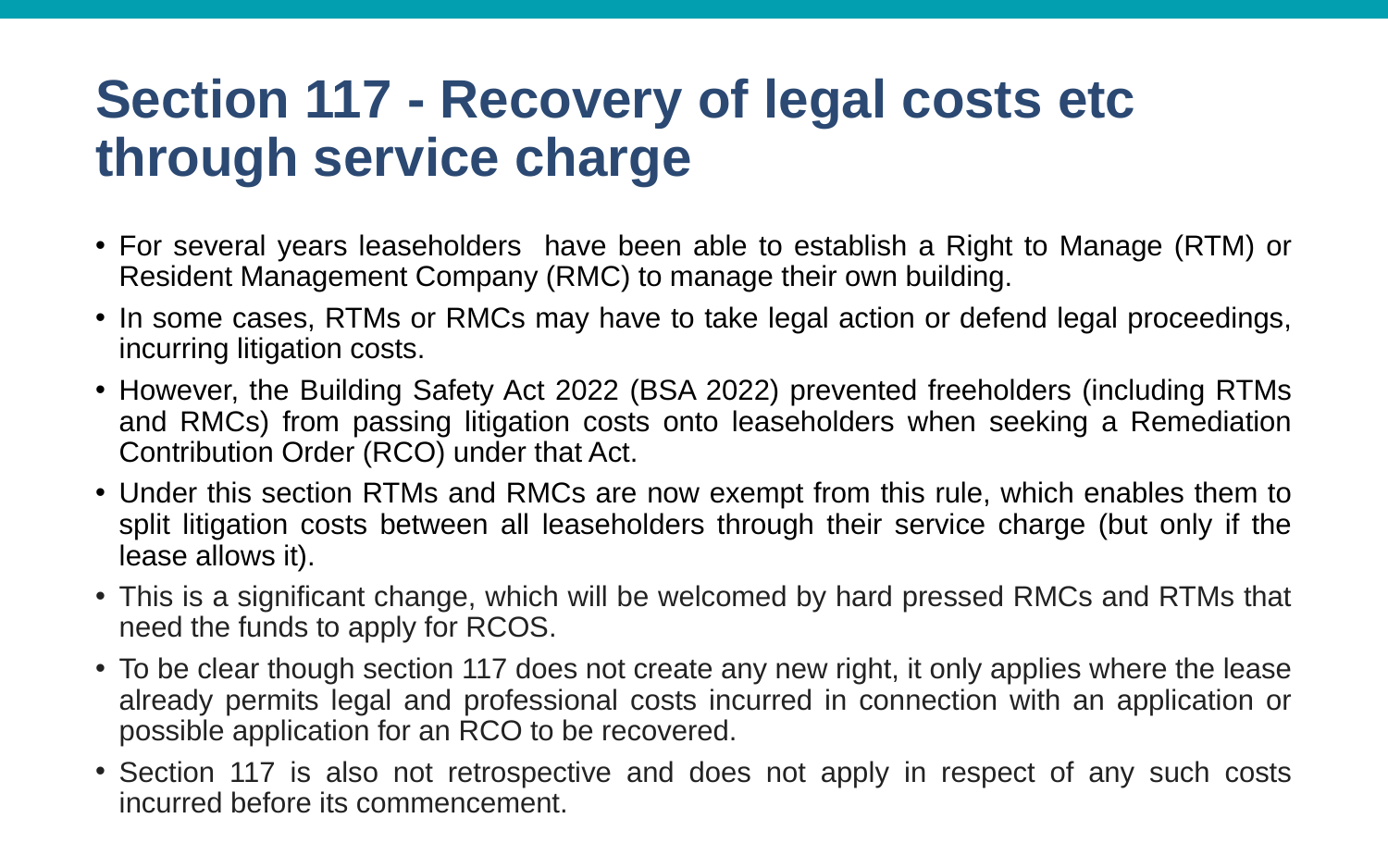

# Section 117 - Recovery of legal costs etc through service charge
For several years leaseholders  have been able to establish a Right to Manage (RTM) or Resident Management Company (RMC) to manage their own building.
In some cases, RTMs or RMCs may have to take legal action or defend legal proceedings, incurring litigation costs.
However, the Building Safety Act 2022 (BSA 2022) prevented freeholders (including RTMs and RMCs) from passing litigation costs onto leaseholders when seeking a Remediation Contribution Order (RCO) under that Act.
Under this section RTMs and RMCs are now exempt from this rule, which enables them to split litigation costs between all leaseholders through their service charge (but only if the lease allows it).
This is a significant change, which will be welcomed by hard pressed RMCs and RTMs that need the funds to apply for RCOS.
To be clear though section 117 does not create any new right, it only applies where the lease already permits legal and professional costs incurred in connection with an application or possible application for an RCO to be recovered.
Section 117 is also not retrospective and does not apply in respect of any such costs incurred before its commencement.